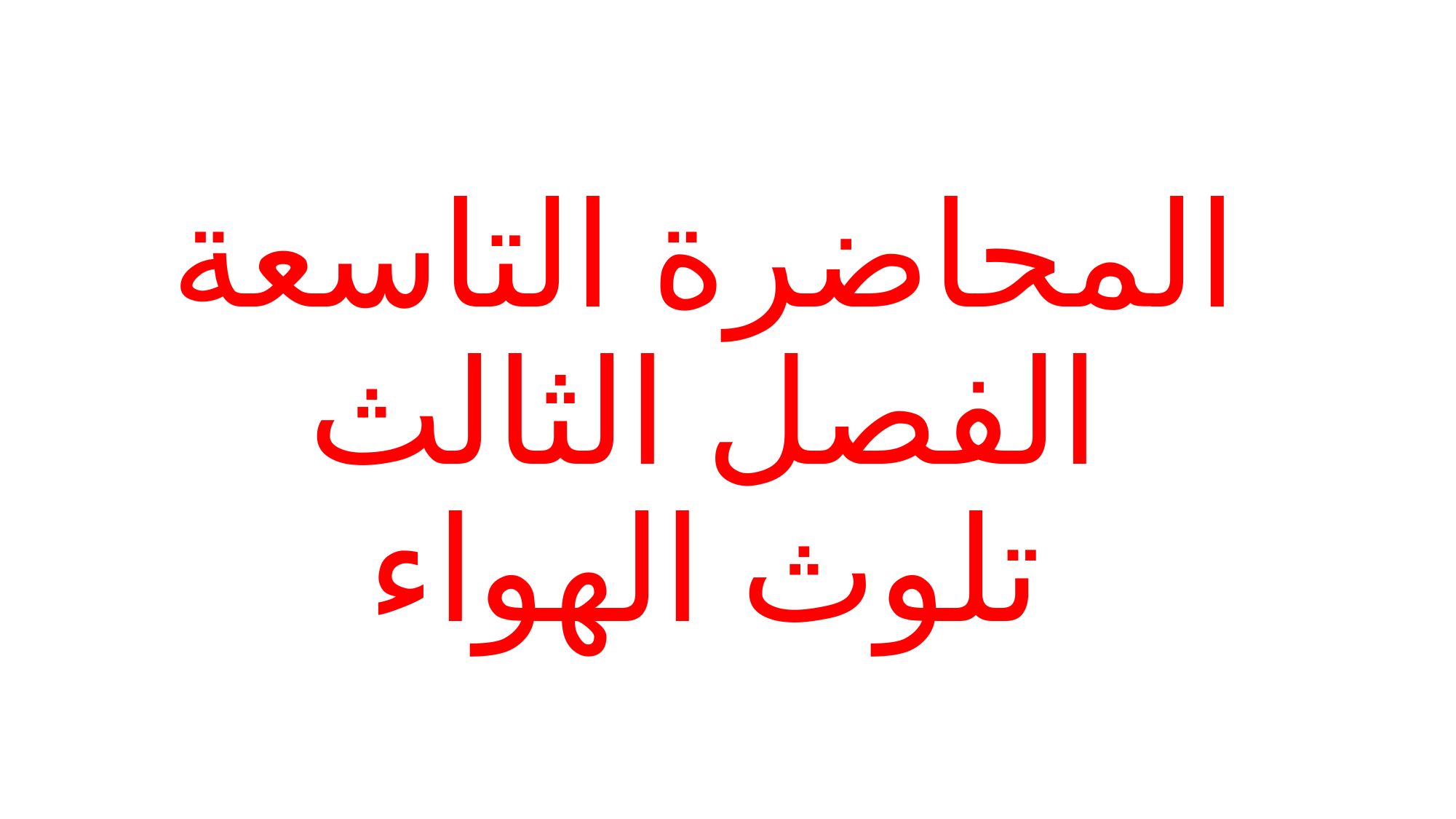

# المحاضرة التاسعة الفصل الثالث تلوث الهواء